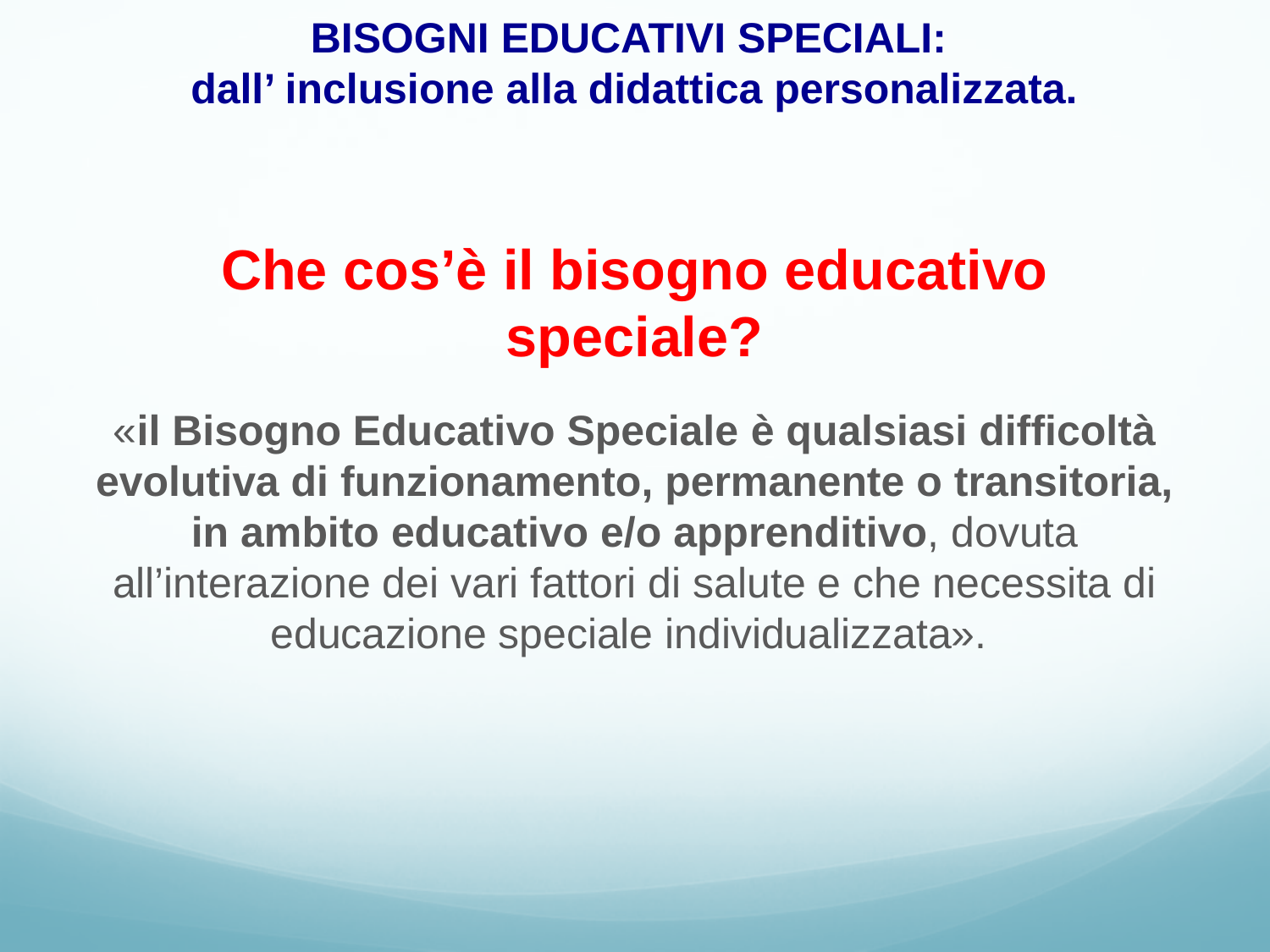

# BISOGNI EDUCATIVI SPECIALI: dall’ inclusione alla didattica personalizzata.

Che cos’è il bisogno educativo speciale?
«il Bisogno Educativo Speciale è qualsiasi difficoltà evolutiva di funzionamento, permanente o transitoria, in ambito educativo e/o apprenditivo, dovuta all’interazione dei vari fattori di salute e che necessita di educazione speciale individualizzata».